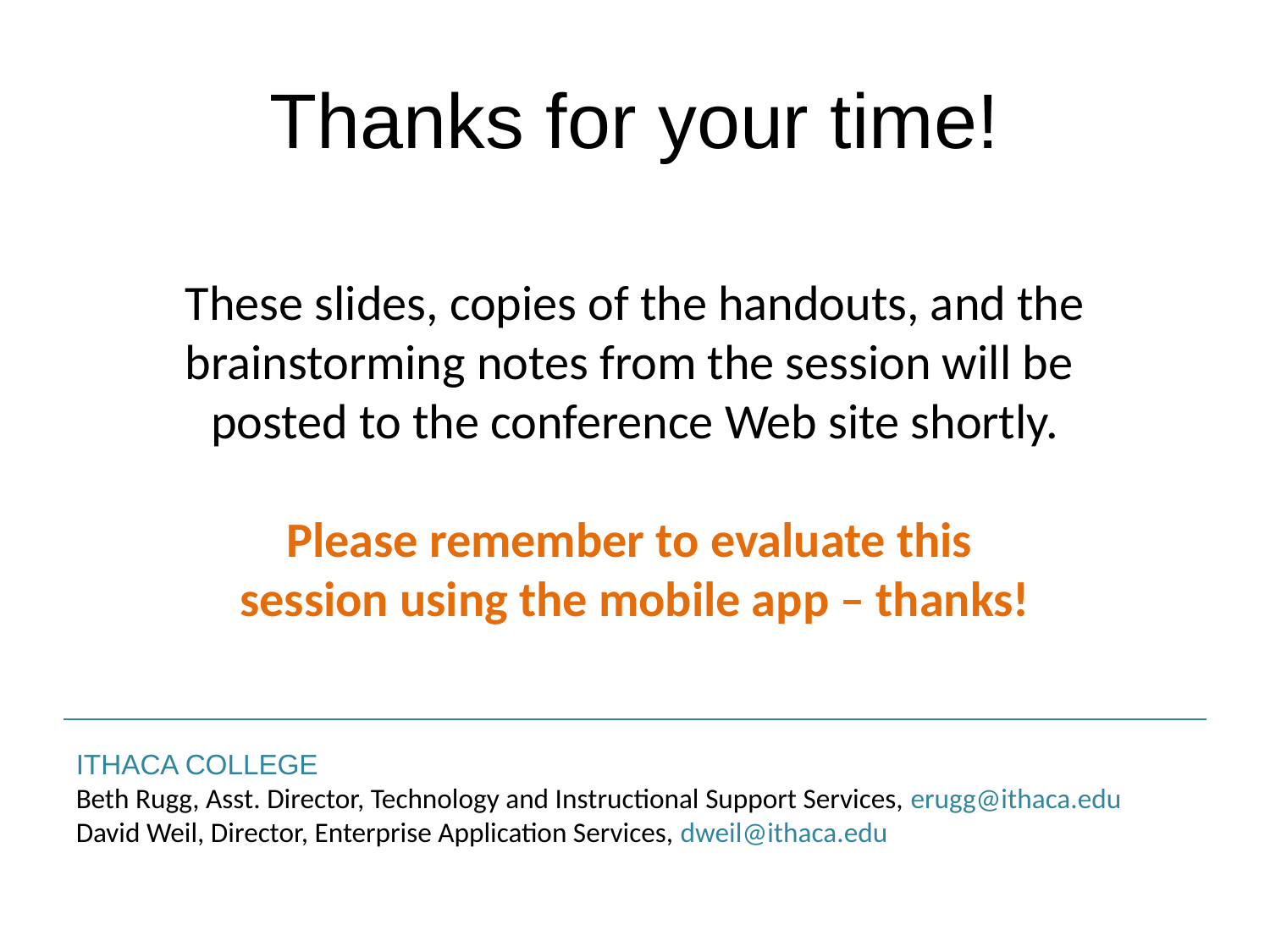

# Thanks for your time!
These slides, copies of the handouts, and the brainstorming notes from the session will be
posted to the conference Web site shortly.

Please remember to evaluate this
session using the mobile app – thanks!
ITHACA COLLEGE
Beth Rugg, Asst. Director, Technology and Instructional Support Services, erugg@ithaca.edu
David Weil, Director, Enterprise Application Services, dweil@ithaca.edu